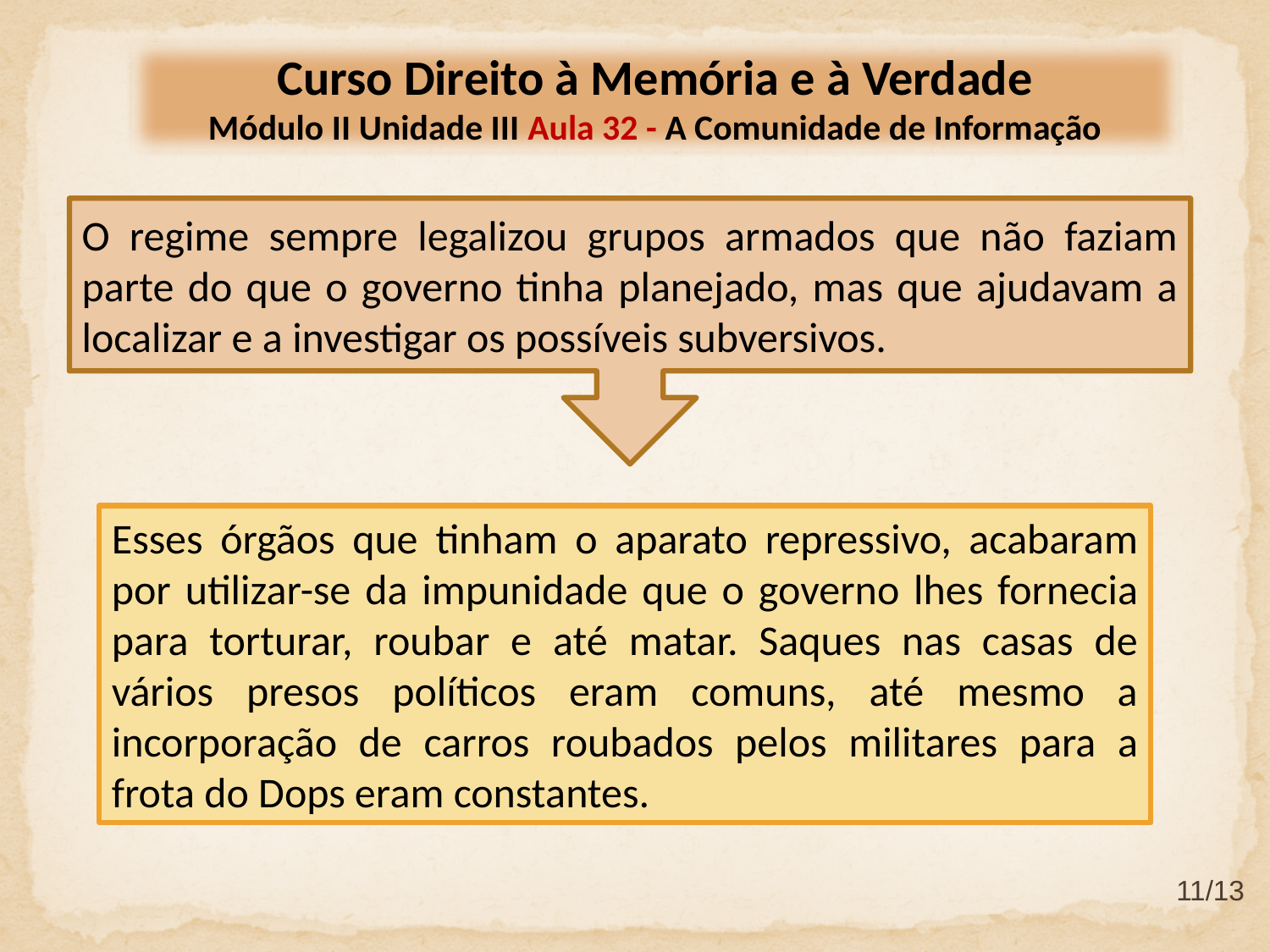

Curso Direito à Memória e à Verdade
Módulo II Unidade III Aula 32 - A Comunidade de Informação
O regime sempre legalizou grupos armados que não faziam parte do que o governo tinha planejado, mas que ajudavam a localizar e a investigar os possíveis subversivos.
Esses órgãos que tinham o aparato repressivo, acabaram por utilizar-se da impunidade que o governo lhes fornecia para torturar, roubar e até matar. Saques nas casas de vários presos políticos eram comuns, até mesmo a incorporação de carros roubados pelos militares para a frota do Dops eram constantes.
11/13